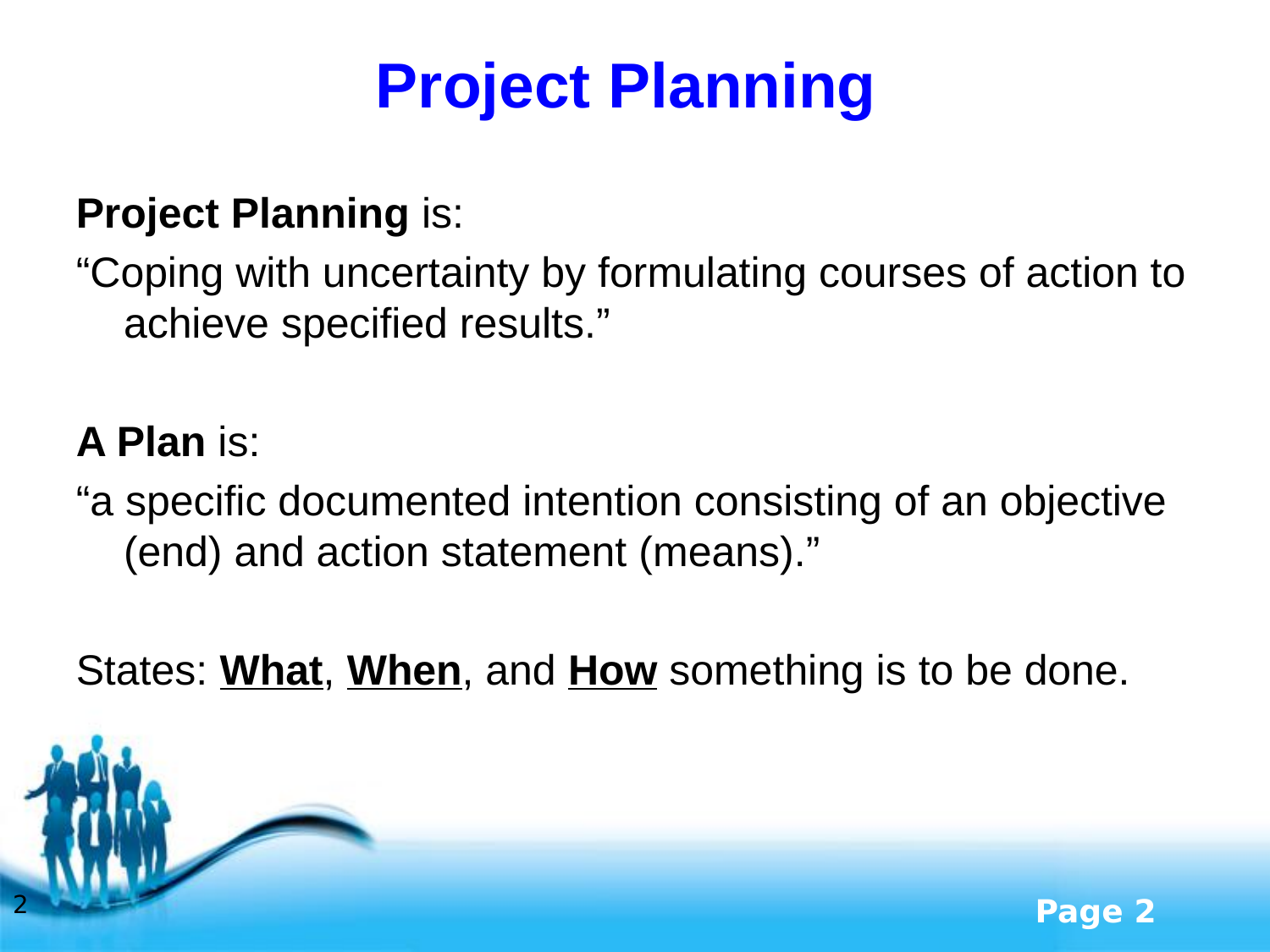

# Project Planning
Project Planning is:
“Coping with uncertainty by formulating courses of action to achieve specified results.”

A Plan is:
“a specific documented intention consisting of an objective (end) and action statement (means).”

States: What, When, and How something is to be done.
2